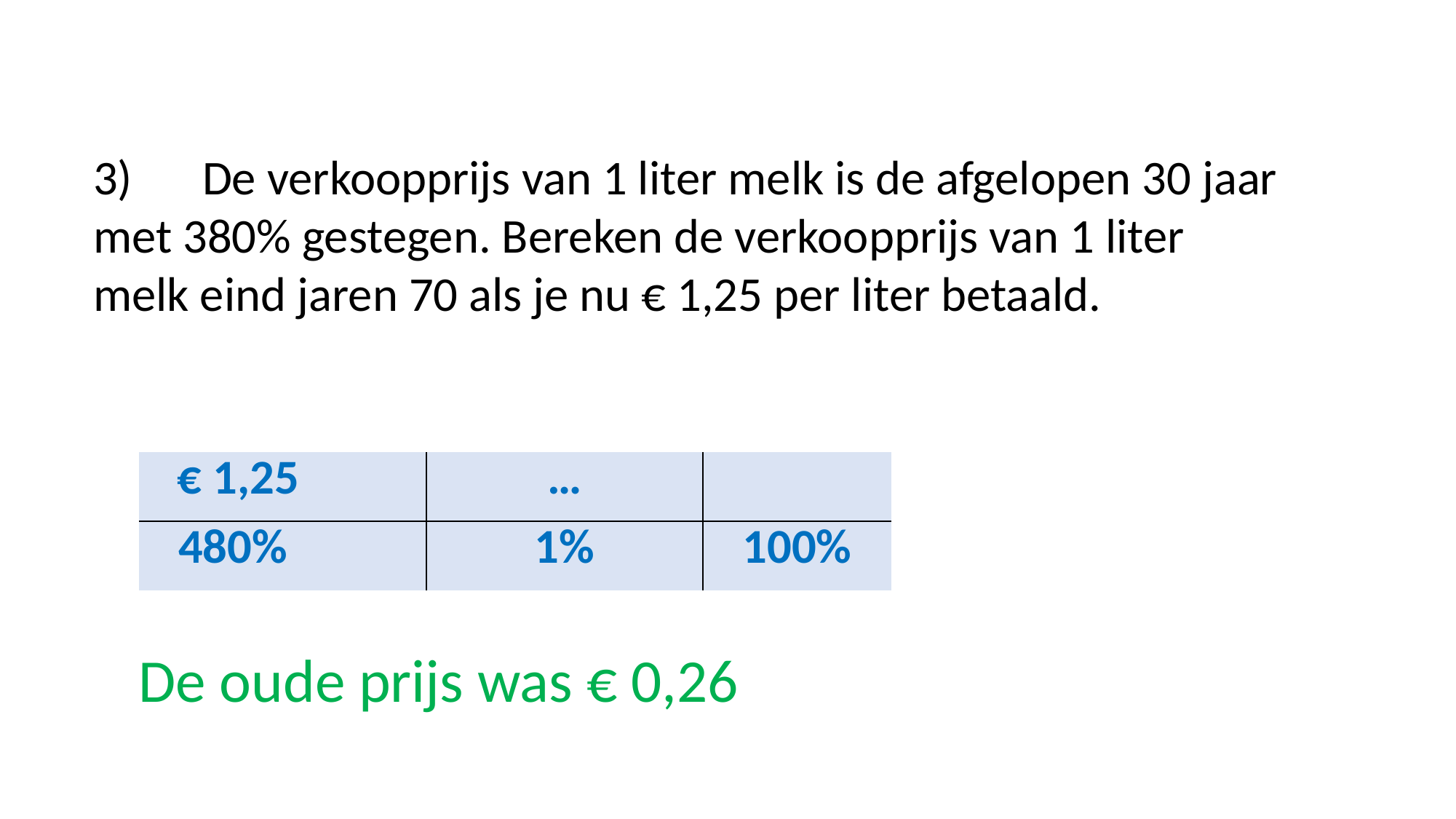

#
3)	De verkoopprijs van 1 liter melk is de afgelopen 30 jaar 	met 380% gestegen. Bereken de verkoopprijs van 1 liter 	melk eind jaren 70 als je nu € 1,25 per liter betaald.
| € 1,25 |  | … |  |
| --- | --- | --- | --- |
| 480% |  | 1% | 100% |
 De oude prijs was € 0,26